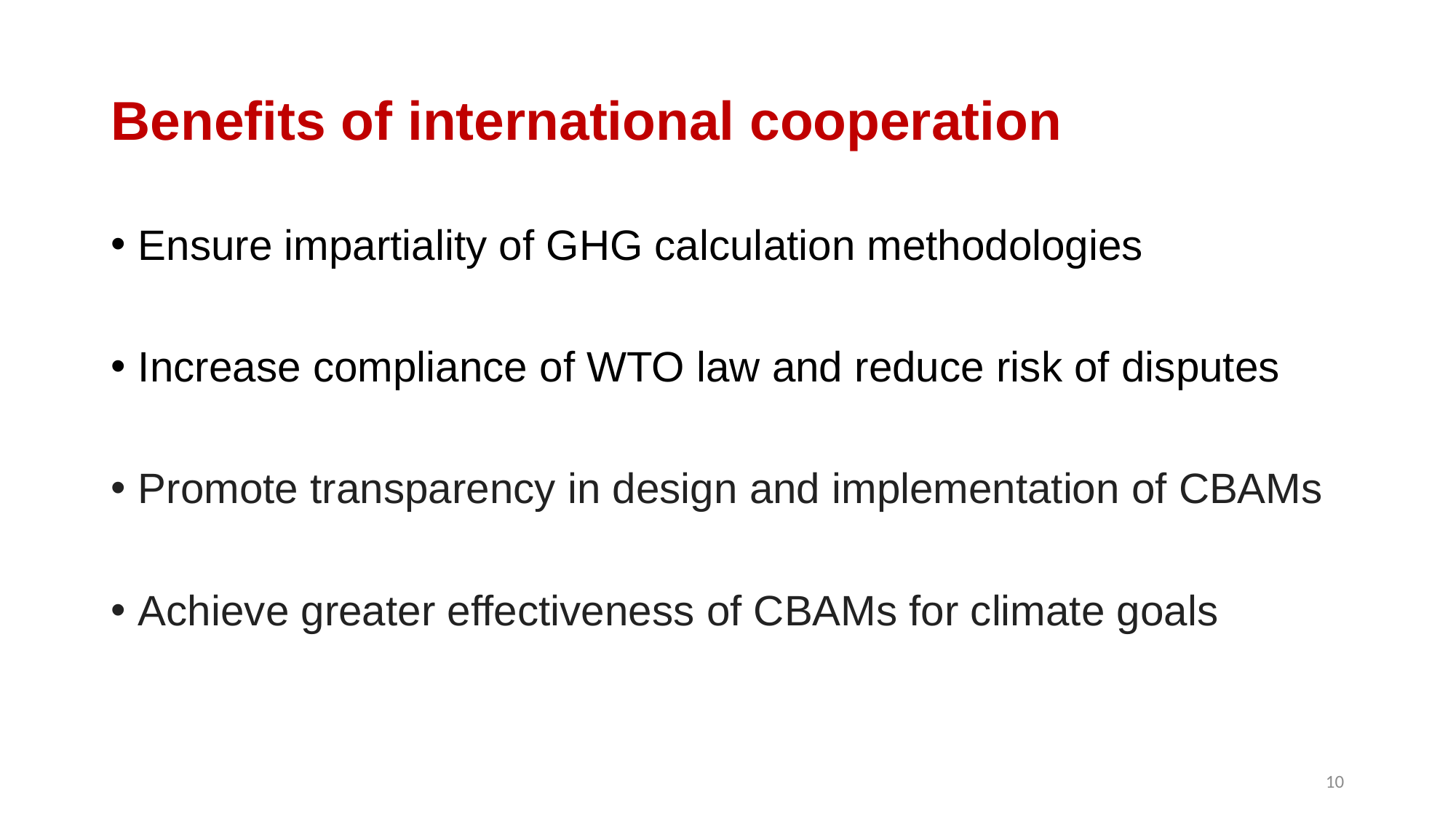

# Benefits of international cooperation
Ensure impartiality of GHG calculation methodologies

Increase compliance of WTO law and reduce risk of disputes

Promote transparency in design and implementation of CBAMs

Achieve greater effectiveness of CBAMs for climate goals

10